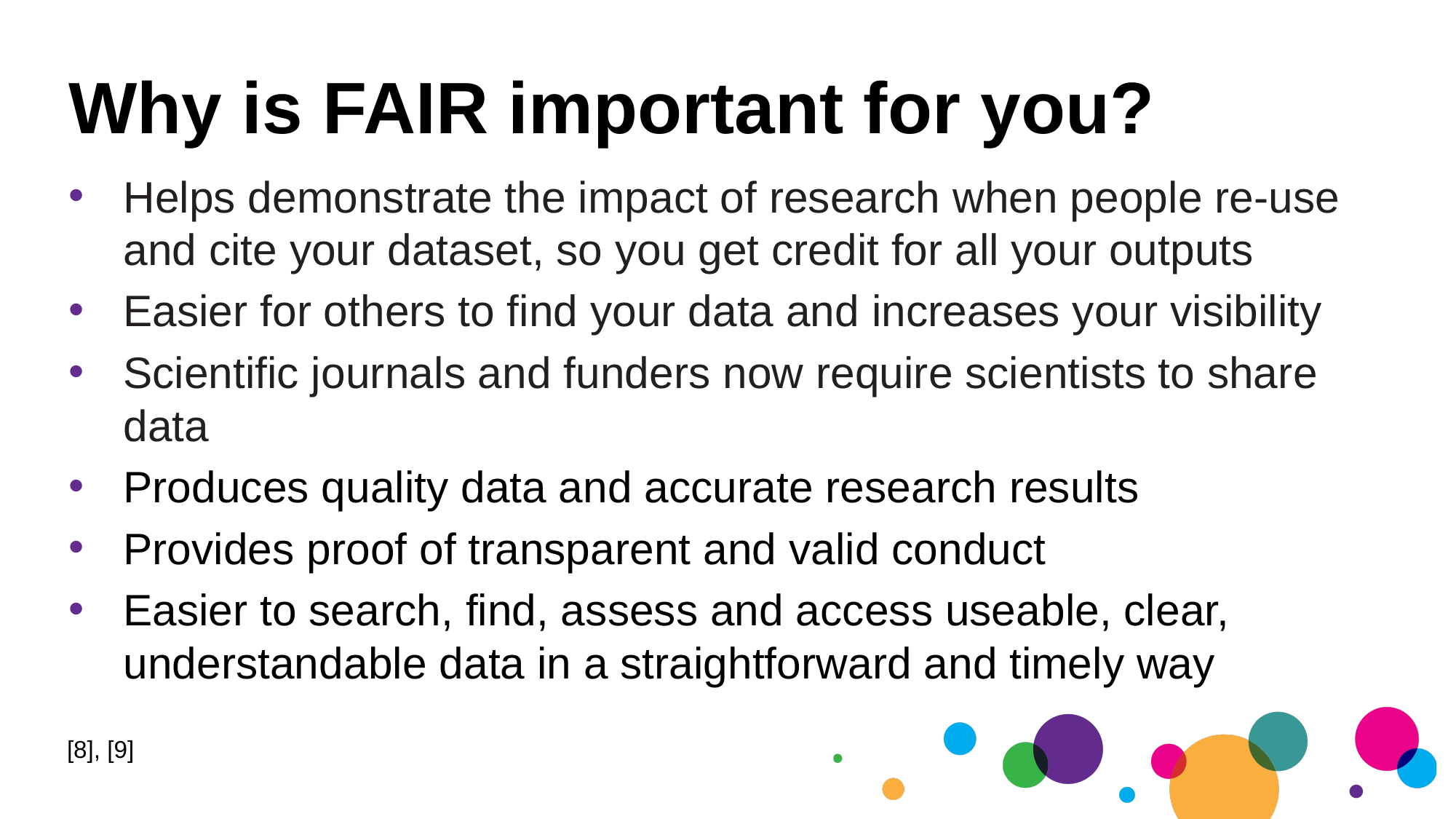

# Why is FAIR important for you?
Helps demonstrate the impact of research when people re-use and cite your dataset, so you get credit for all your outputs
Easier for others to find your data and increases your visibility
Scientific journals and funders now require scientists to share data
Produces quality data and accurate research results
Provides proof of transparent and valid conduct
Easier to search, find, assess and access useable, clear, understandable data in a straightforward and timely way
[8], [9]